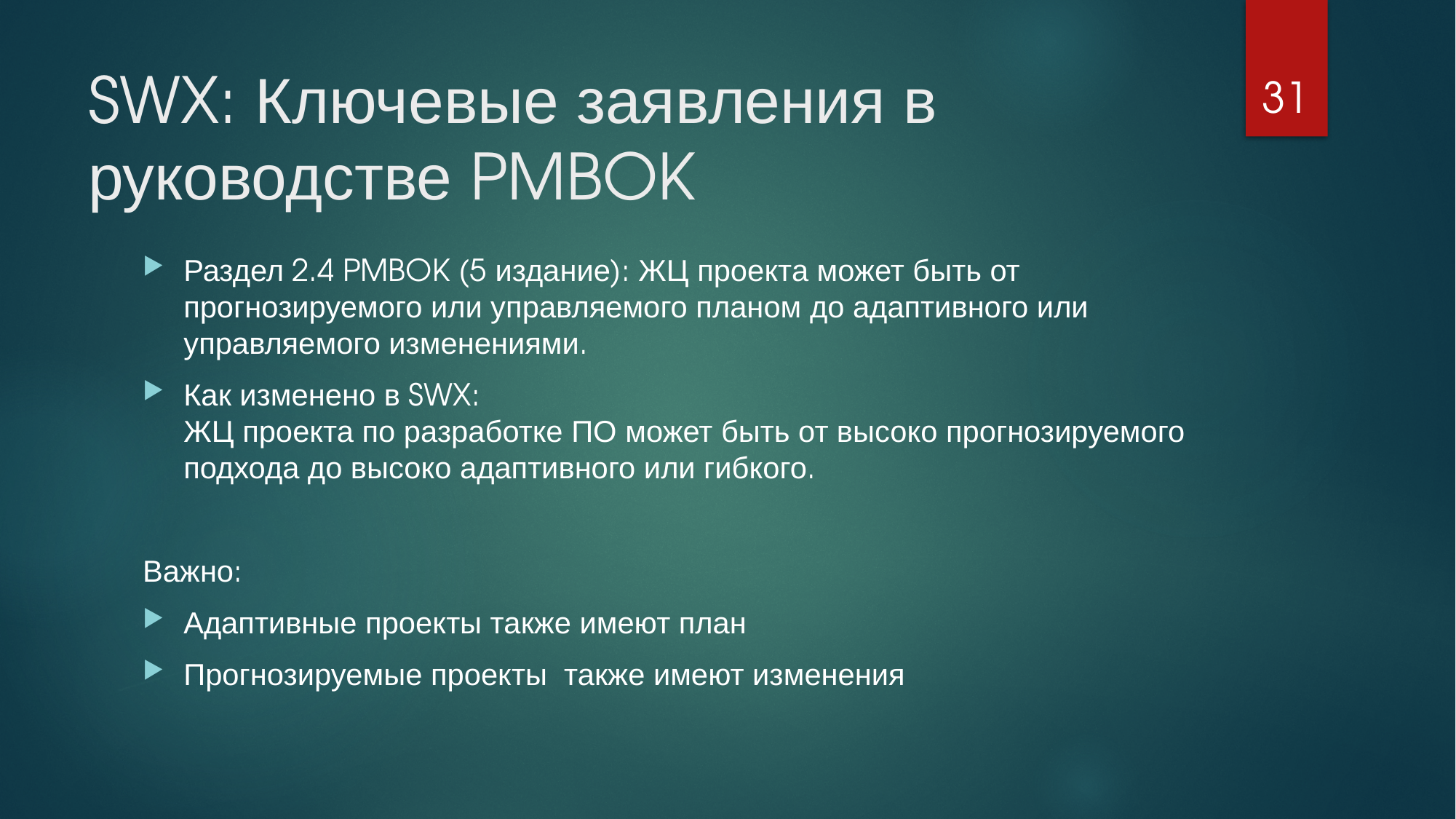

31
# SWX: Ключевые заявления в руководстве PMBOK
Раздел 2.4 PMBOK (5 издание): ЖЦ проекта может быть от прогнозируемого или управляемого планом до адаптивного или управляемого изменениями.
Как изменено в SWX:
ЖЦ проекта по разработке ПО может быть от высоко прогнозируемого подхода до высоко адаптивного или гибкого.

Важно:
Адаптивные проекты также имеют план
Прогнозируемые проекты  также имеют изменения